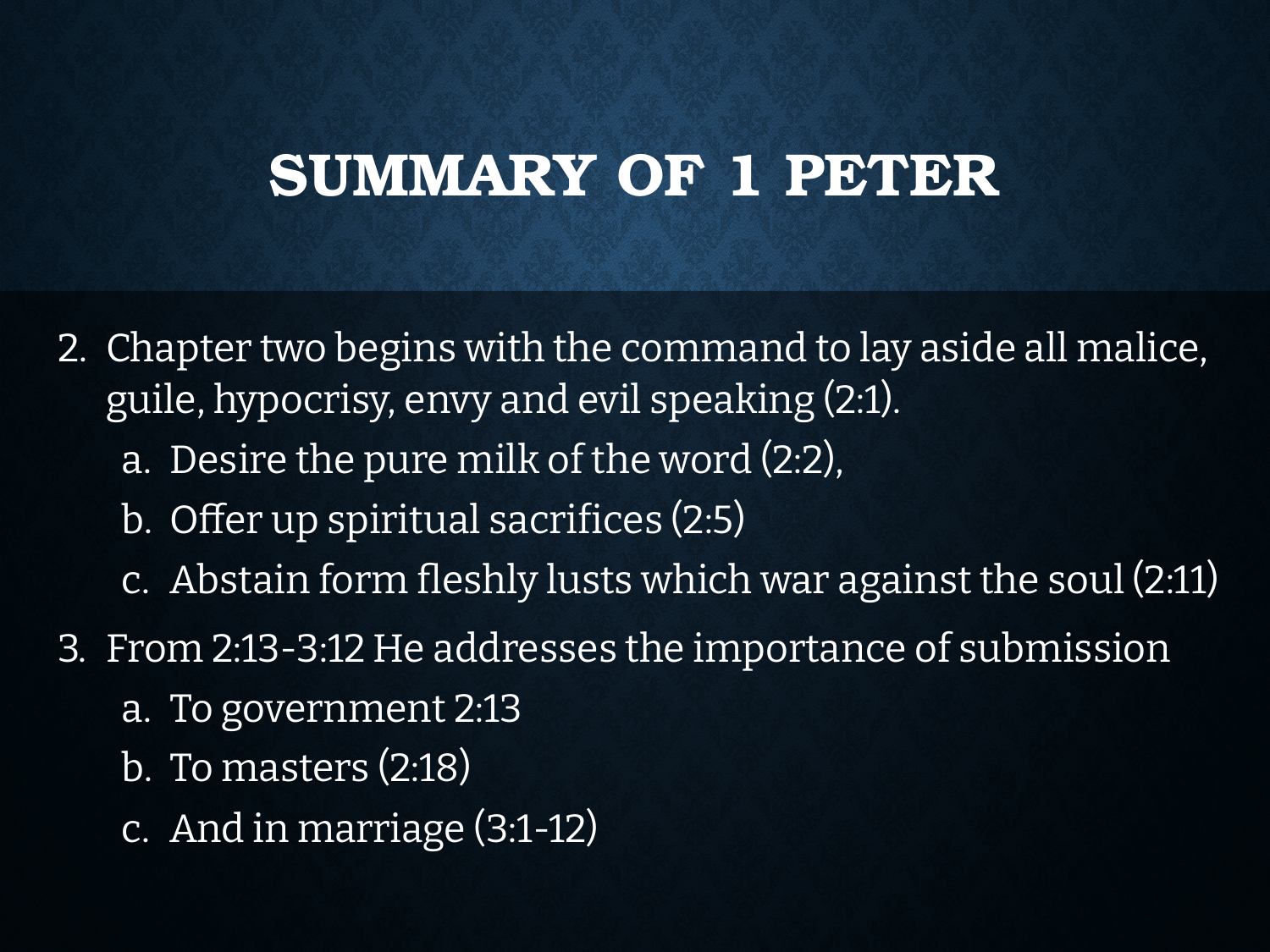

# Summary of 1 peter

Chapter two begins with the command to lay aside all malice, guile, hypocrisy, envy and evil speaking (2:1).
Desire the pure milk of the word (2:2),
Offer up spiritual sacrifices (2:5)
Abstain form fleshly lusts which war against the soul (2:11)
From 2:13-3:12 He addresses the importance of submission
To government 2:13
To masters (2:18)
And in marriage (3:1-12)